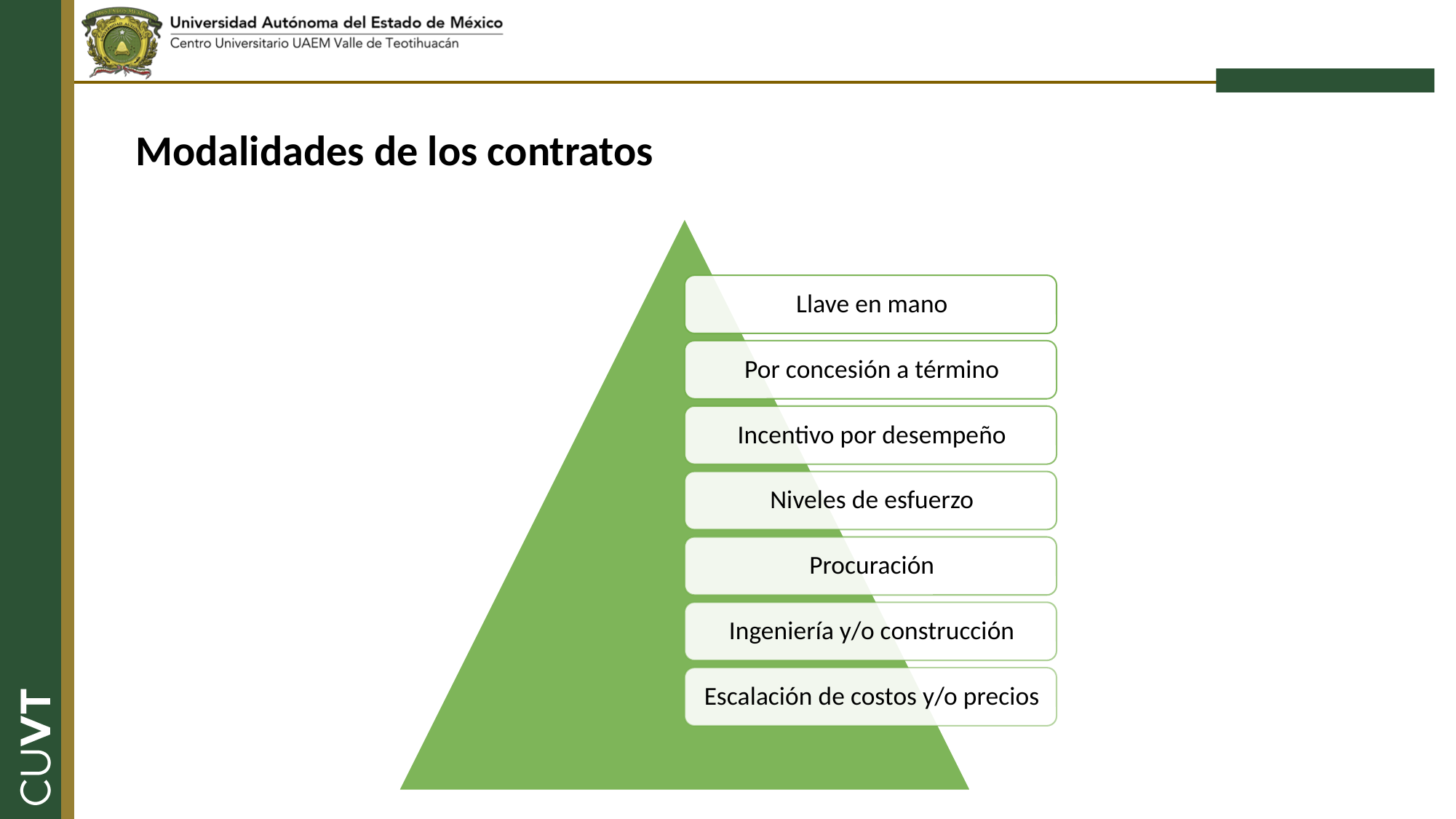

#
Modalidades de los contratos
Llave en mano
Por concesión a término
Incentivo por desempeño
Niveles de esfuerzo
Procuración
Ingeniería y/o construcción
Escalación de costos y/o precios